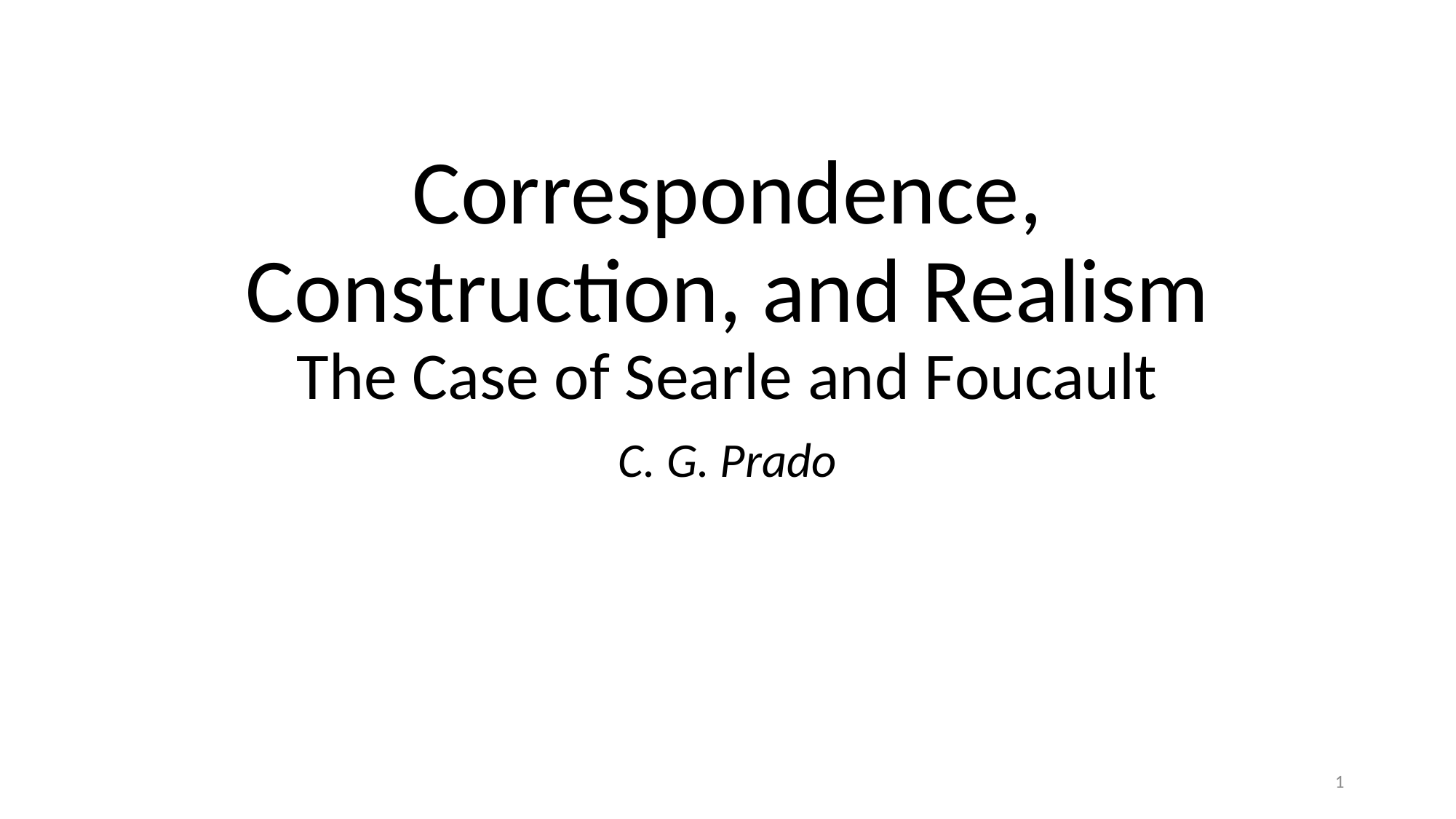

# Correspondence, Construction, and Realism The Case of Searle and Foucault
C. G. Prado
1